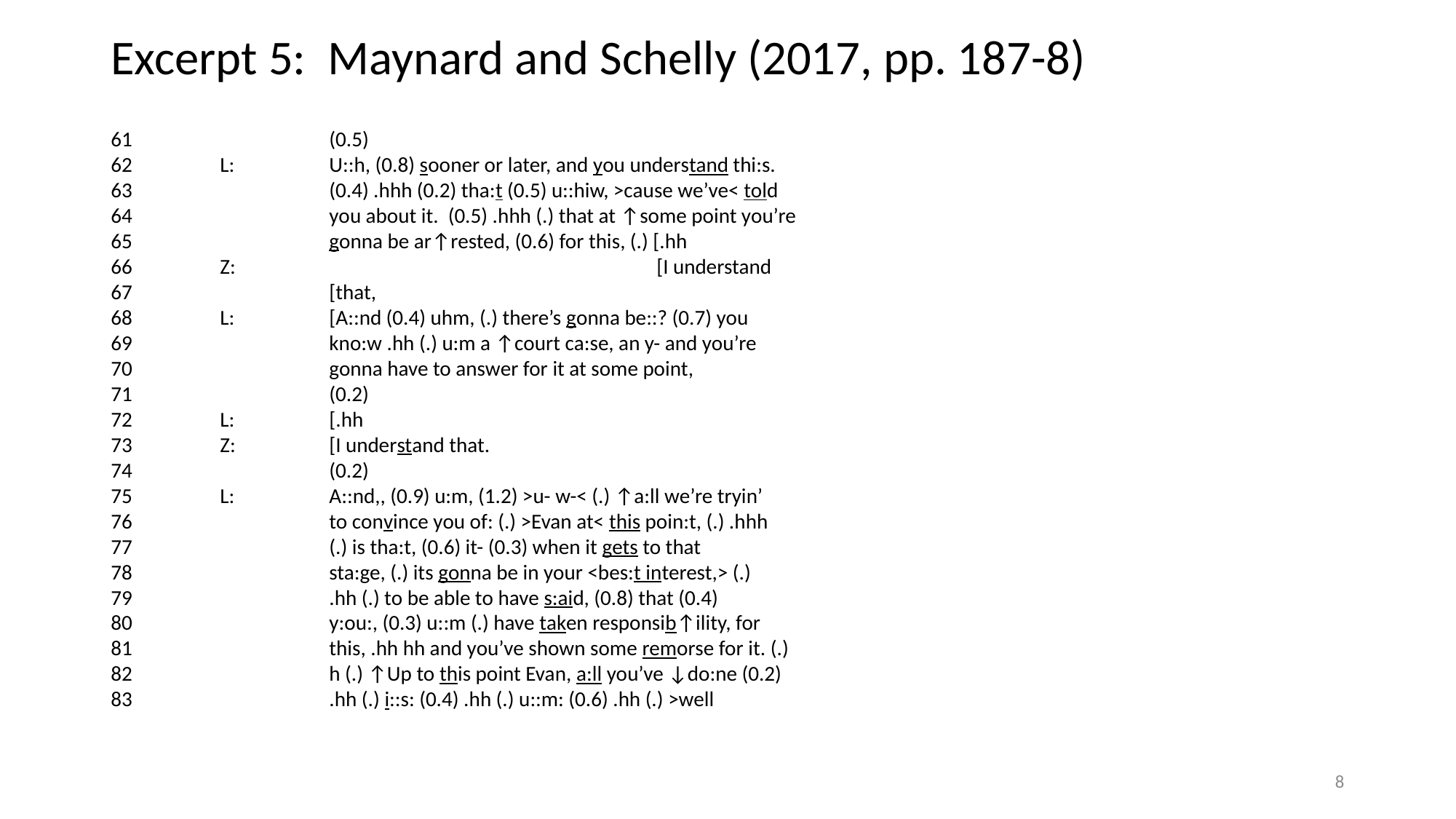

# Excerpt 5:  Maynard and Schelly (2017, pp. 187-8)
61		(0.5)
62	L:	U::h, (0.8) sooner or later, and you understand thi:s.
63		(0.4) .hhh (0.2) tha:t (0.5) u::hiw, >cause we’ve< told
64		you about it.  (0.5) .hhh (.) that at ↑some point you’re
65		gonna be ar↑rested, (0.6) for this, (.) [.hh
66	Z:				[I understand
67		[that,
68	L:	[A::nd (0.4) uhm, (.) there’s gonna be::? (0.7) you
69		kno:w .hh (.) u:m a ↑court ca:se, an y- and you’re
70		gonna have to answer for it at some point,
71		(0.2)
72	L:	[.hh
73	Z:	[I understand that.
74		(0.2)
75	L:	A::nd,, (0.9) u:m, (1.2) >u- w-< (.) ↑a:ll we’re tryin’
76		to convince you of: (.) >Evan at< this poin:t, (.) .hhh
77		(.) is tha:t, (0.6) it- (0.3) when it gets to that
78		sta:ge, (.) its gonna be in your <bes:t interest,> (.)
79		.hh (.) to be able to have s:aid, (0.8) that (0.4)
80		y:ou:, (0.3) u::m (.) have taken responsib↑ility, for
81		this, .hh hh and you’ve shown some remorse for it. (.)
82		h (.) ↑Up to this point Evan, a:ll you’ve ↓do:ne (0.2)
83		.hh (.) i::s: (0.4) .hh (.) u::m: (0.6) .hh (.) >well

8